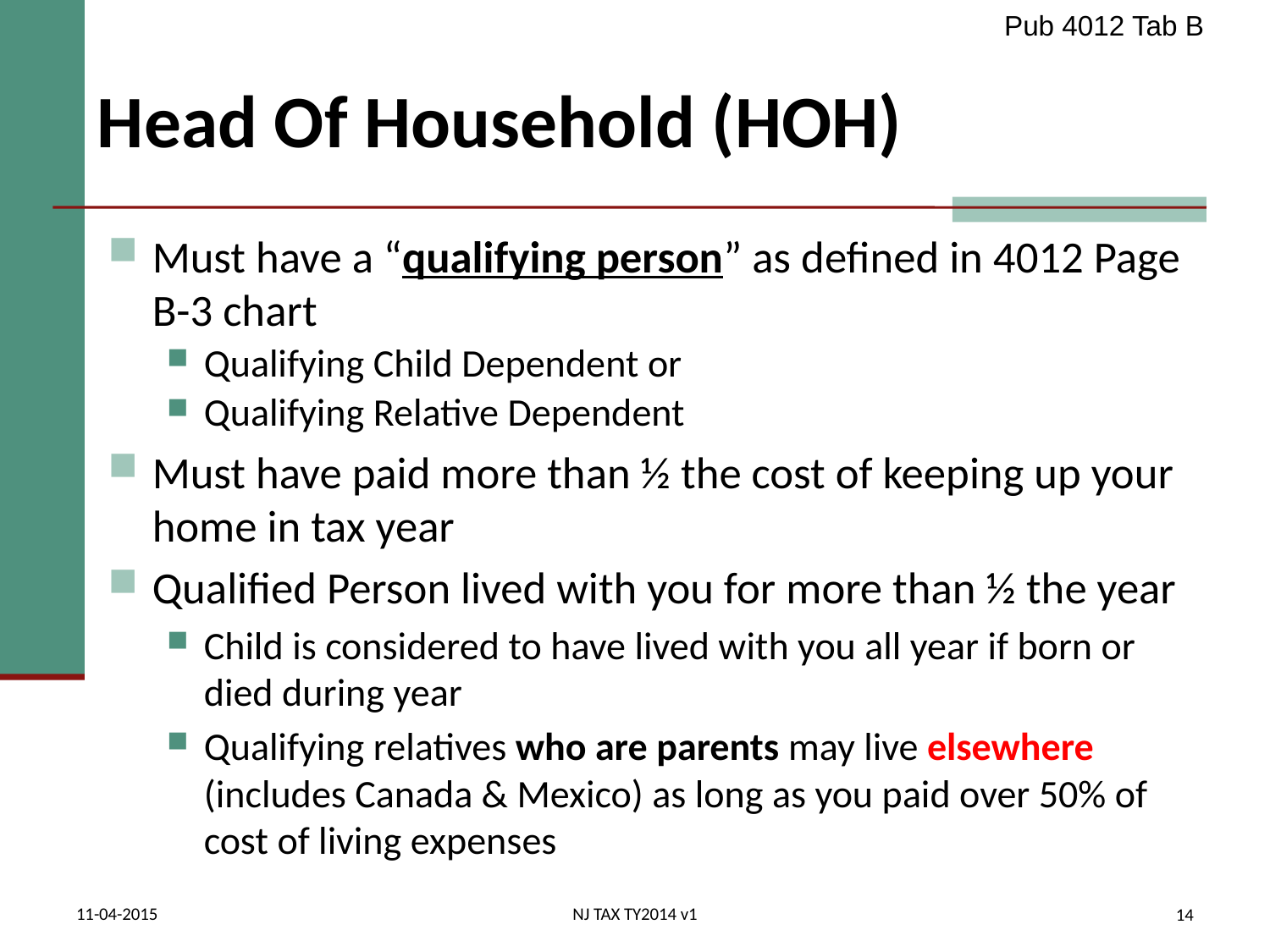

Pub 4012 Tab B
# Head Of Household (HOH)
Must have a “qualifying person” as defined in 4012 Page B-3 chart
Qualifying Child Dependent or
Qualifying Relative Dependent
Must have paid more than ½ the cost of keeping up your home in tax year
Qualified Person lived with you for more than ½ the year
Child is considered to have lived with you all year if born or died during year
Qualifying relatives who are parents may live elsewhere (includes Canada & Mexico) as long as you paid over 50% of cost of living expenses

11-04-2015
NJ TAX TY2014 v1
14